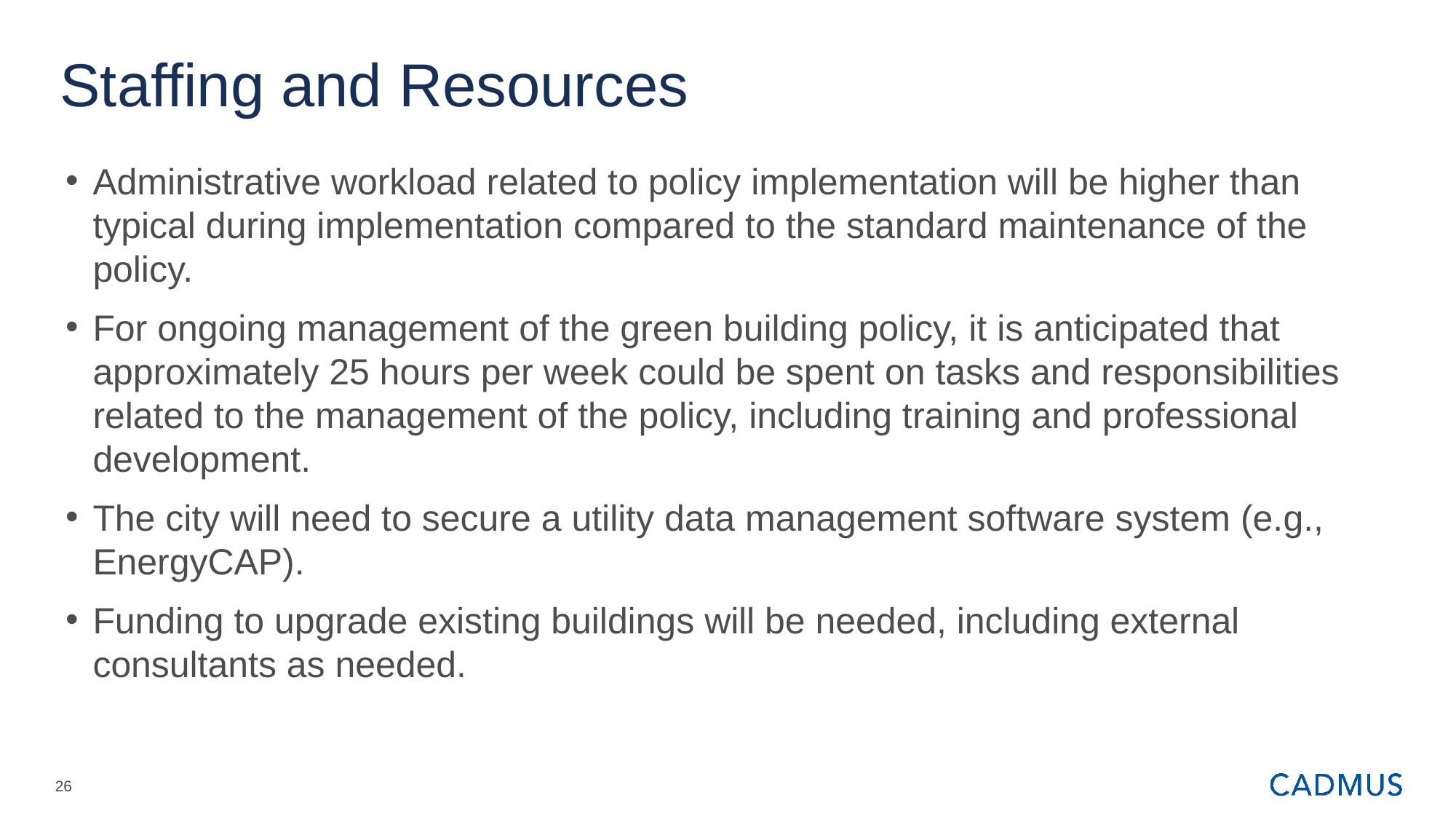

# Staffing and Resources
Administrative workload related to policy implementation will be higher than typical during implementation compared to the standard maintenance of the policy.
For ongoing management of the green building policy, it is anticipated that approximately 25 hours per week could be spent on tasks and responsibilities related to the management of the policy, including training and professional development.
The city will need to secure a utility data management software system (e.g., EnergyCAP).
Funding to upgrade existing buildings will be needed, including external consultants as needed.